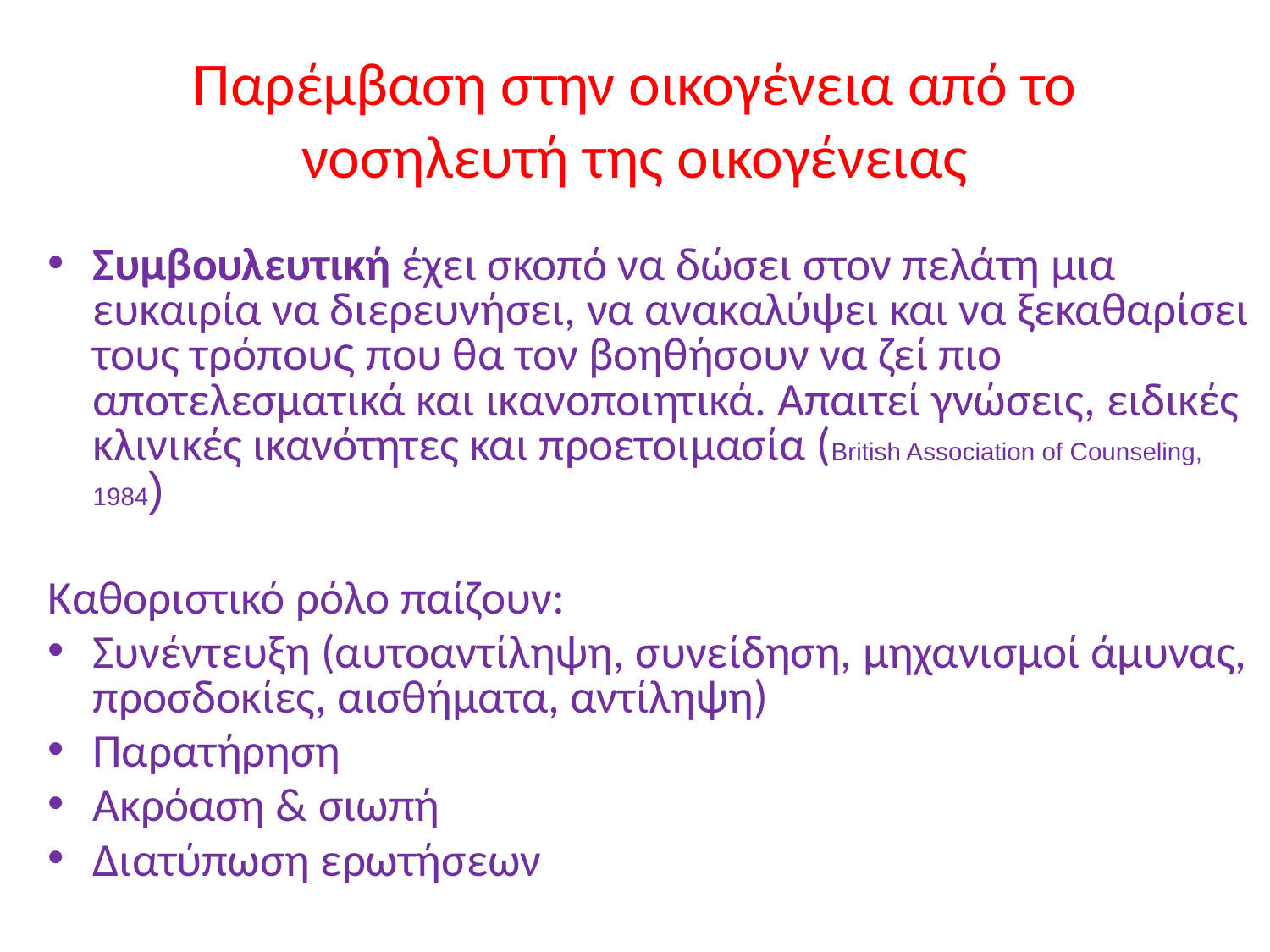

Παρέμβαση στην οικογένεια από το νοσηλευτή της οικογένειας
Συμβουλευτική έχει σκοπό να δώσει στον πελάτη μια ευκαιρία να διερευνήσει, να ανακαλύψει και να ξεκαθαρίσει τους τρόπους που θα τον βοηθήσουν να ζεί πιο αποτελεσματικά και ικανοποιητικά. Απαιτεί γνώσεις, ειδικές κλινικές ικανότητες και προετοιμασία (British Association of Counseling, 1984)

Καθοριστικό ρόλο παίζουν:
Συνέντευξη (αυτοαντίληψη, συνείδηση, μηχανισμοί άμυνας, προσδοκίες, αισθήματα, αντίληψη)
Παρατήρηση
Ακρόαση & σιωπή
Διατύπωση ερωτήσεων